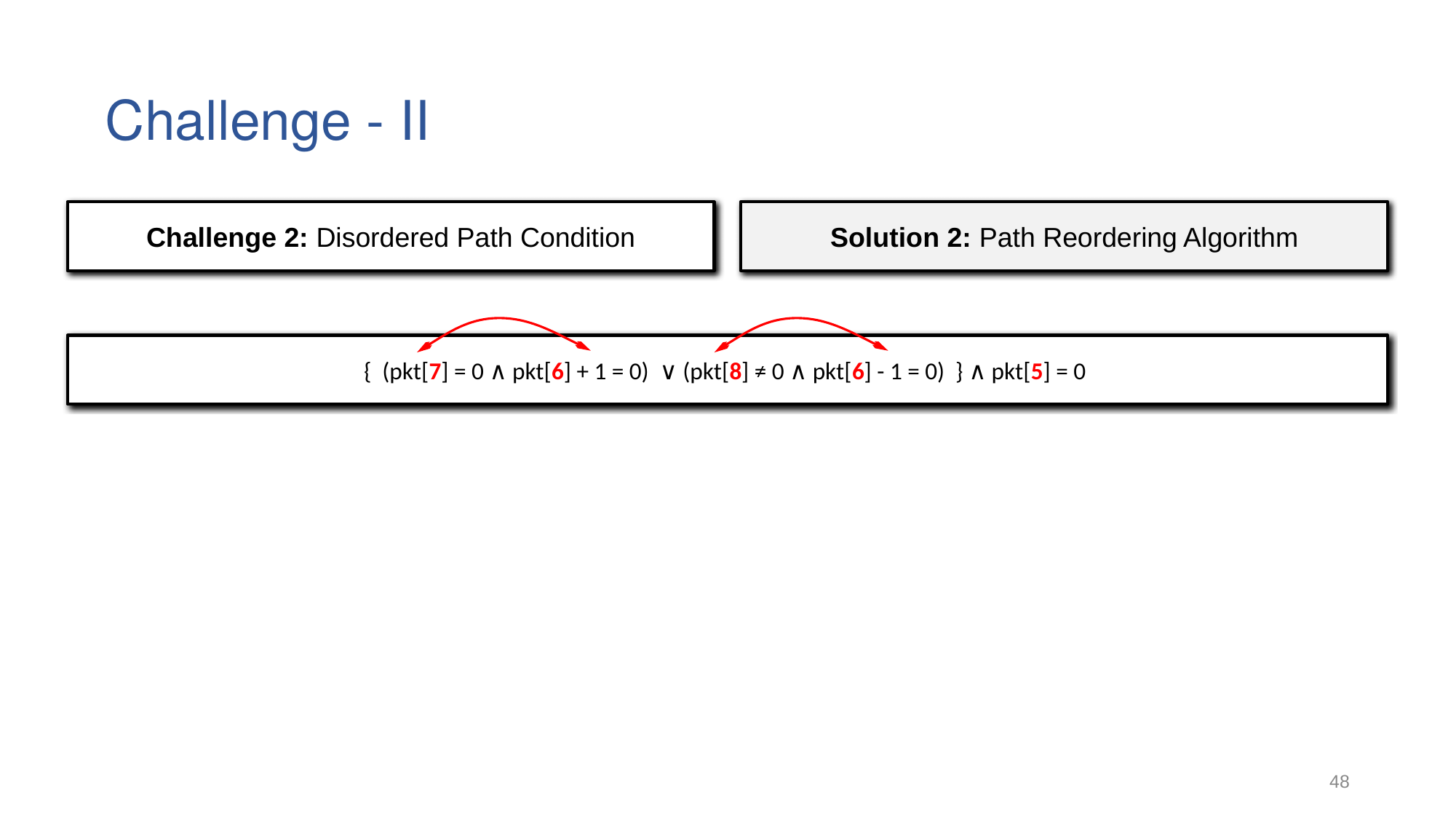

# Challenge - II
Challenge 2: Disordered Path Condition
Solution 2: Path Reordering Algorithm

{  (pkt[7] = 0 ∧ pkt[6] + 1 = 0)  ∨ (pkt[8] ≠ 0 ∧ pkt[6] - 1 = 0)  } ∧ pkt[5] = 0
48